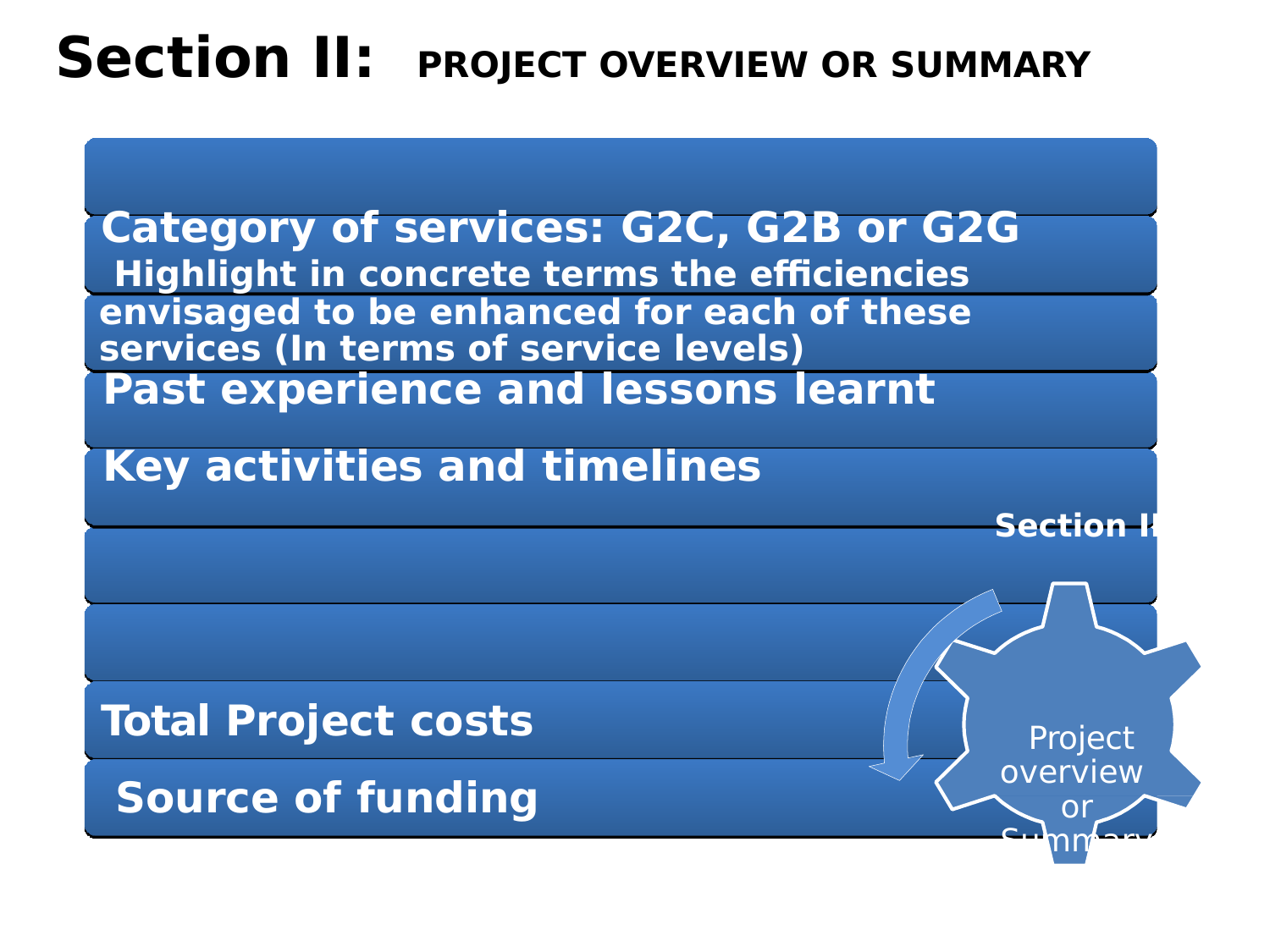

# Section II:
PROJECT OVERVIEW OR SUMMARY

Identification of stakeholders
Introduce the Problem/issue	the project is
Category of services: G2C, G2B or G2G  Highlight in concrete terms the efficiencies  envisaged to be enhanced for each of these  services (In terms of service levels)
Past experience and lessons learnt
Key activities and timelines
Section II
designed to address
Explain in brief the causes and effects of  the problem/issue

Total Project costs  Source of funding
Project  overview
or  Summary